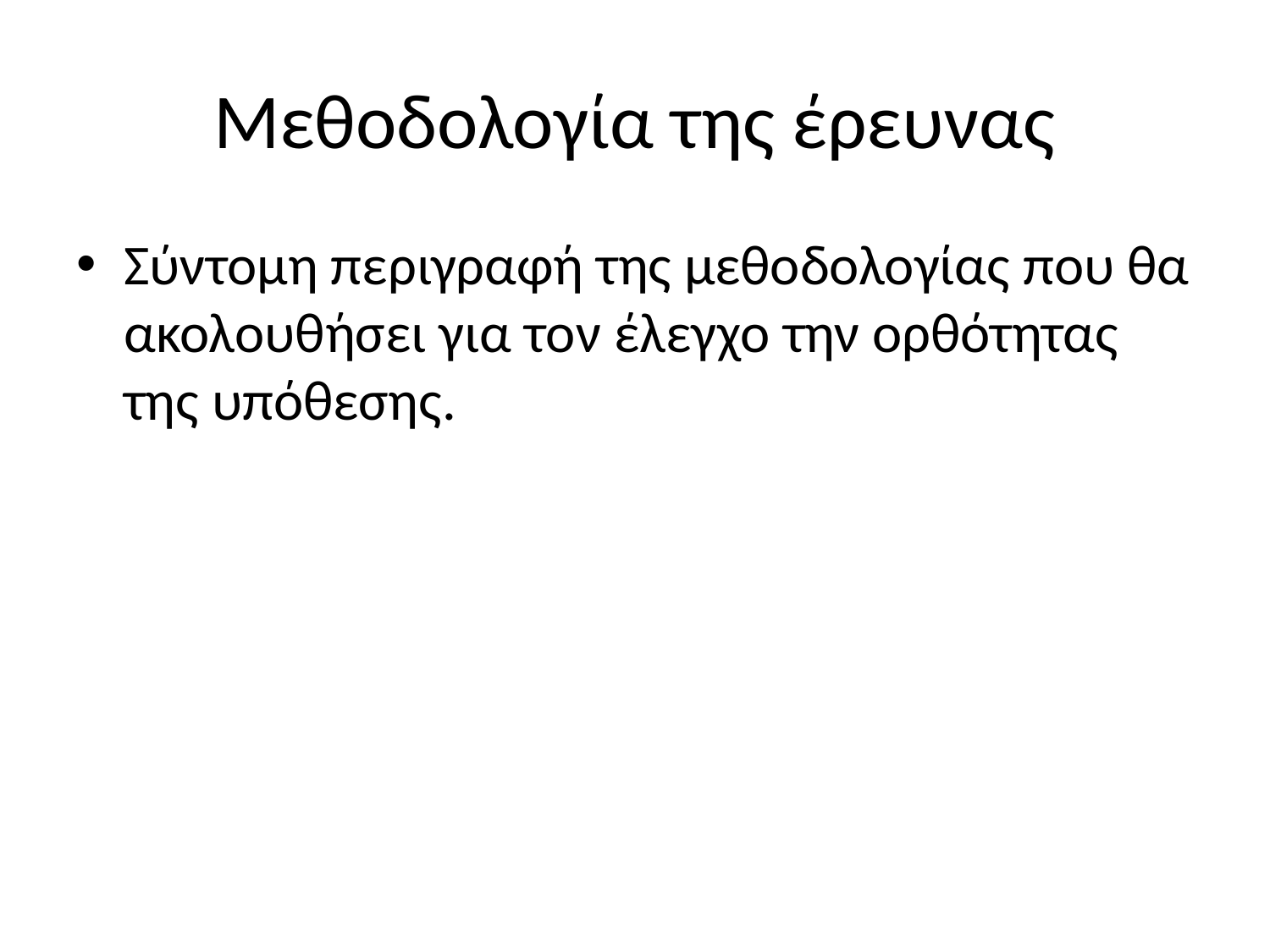

# Μεθοδολογία της έρευνας
Σύντομη περιγραφή της μεθοδολογίας που θα ακολουθήσει για τον έλεγχο την ορθότητας της υπόθεσης.